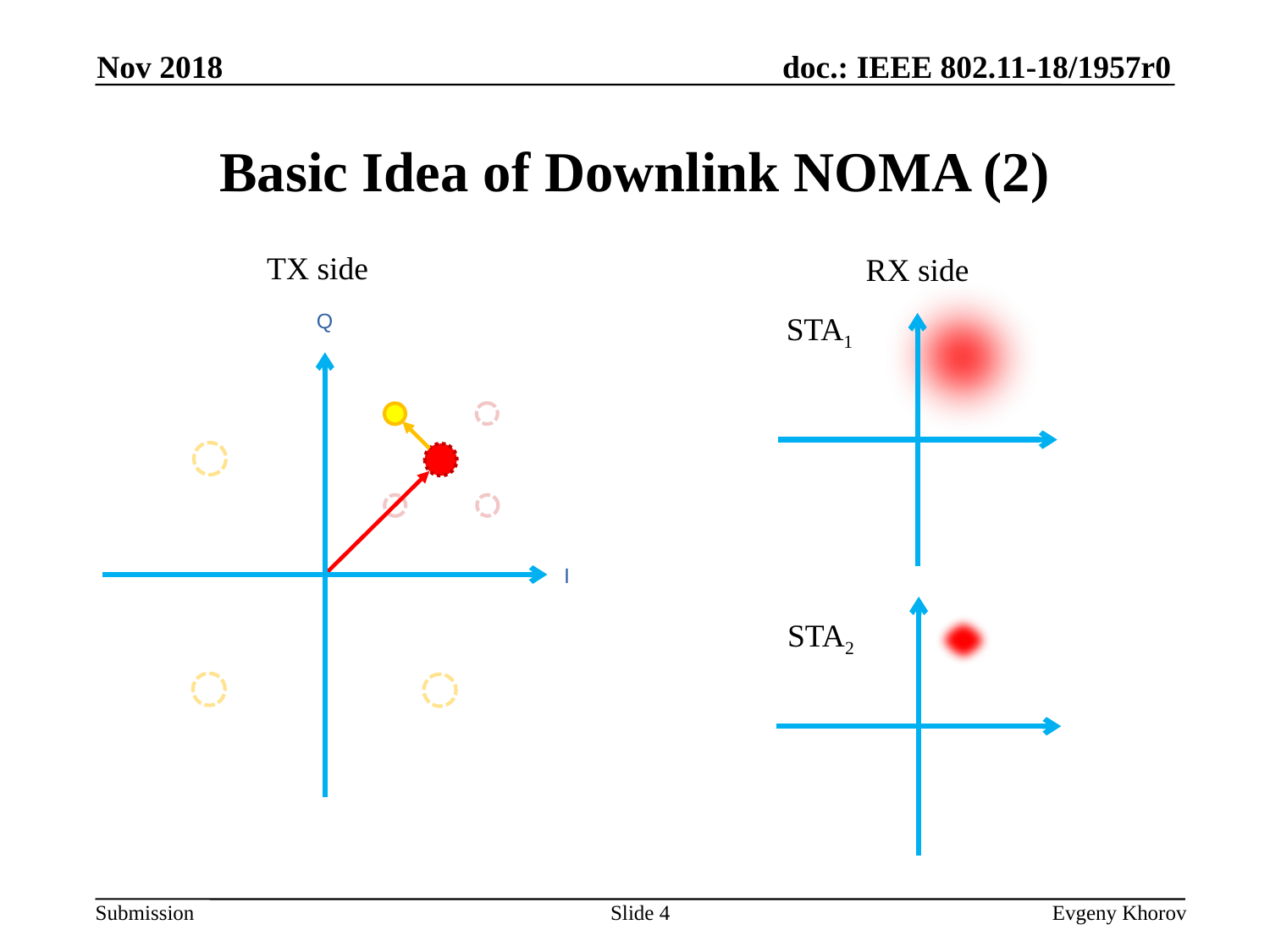

Nov 2018
# Basic Idea of Downlink NOMA (2)
TX side
RX side

STA1
Q
I

STA2
Slide 4
Evgeny Khorov